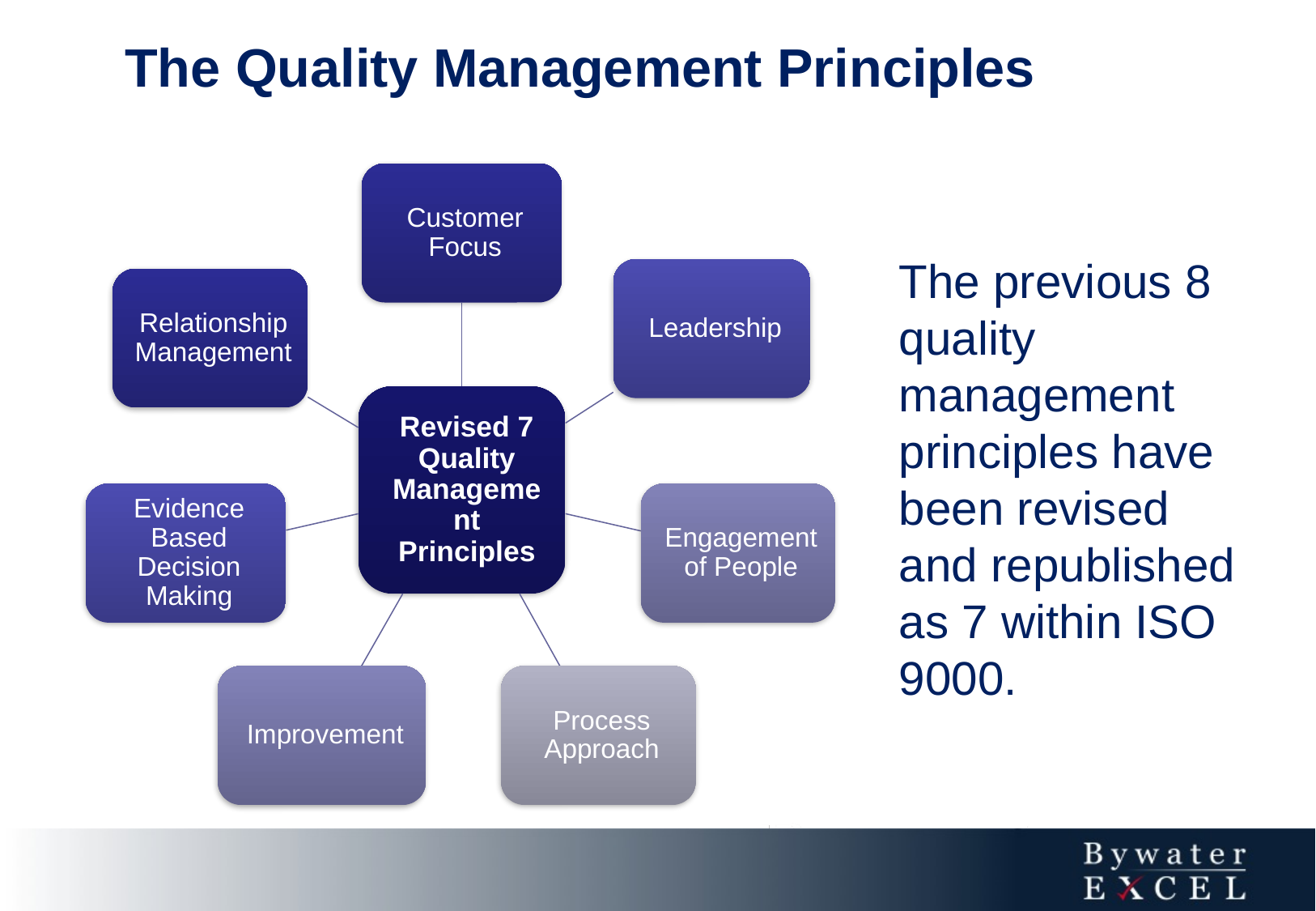

# The Quality Management Principles
Revised 7 Quality Management Principles
Customer Focus
Leadership
Engagement of People
Process Approach
Improvement
Evidence Based Decision Making
Relationship Management
The previous 8 quality management principles have been revised and republished as 7 within ISO 9000.